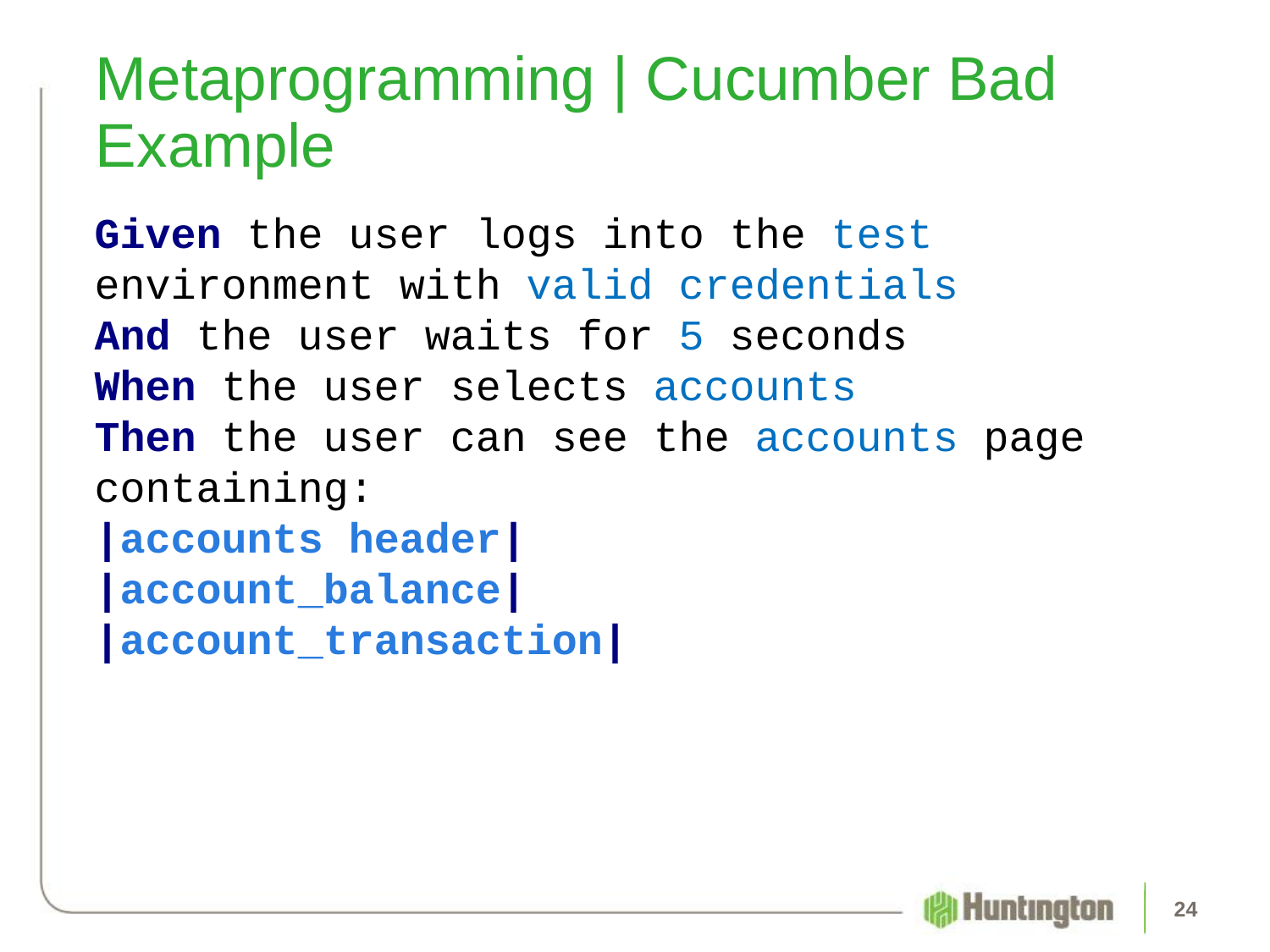

# Metaprogramming | Cucumber Bad Example
Given the user logs into the test environment with valid credentials
And the user waits for 5 seconds
When the user selects accounts
Then the user can see the accounts page containing:
|accounts header|
|account_balance|
|account_transaction|

24